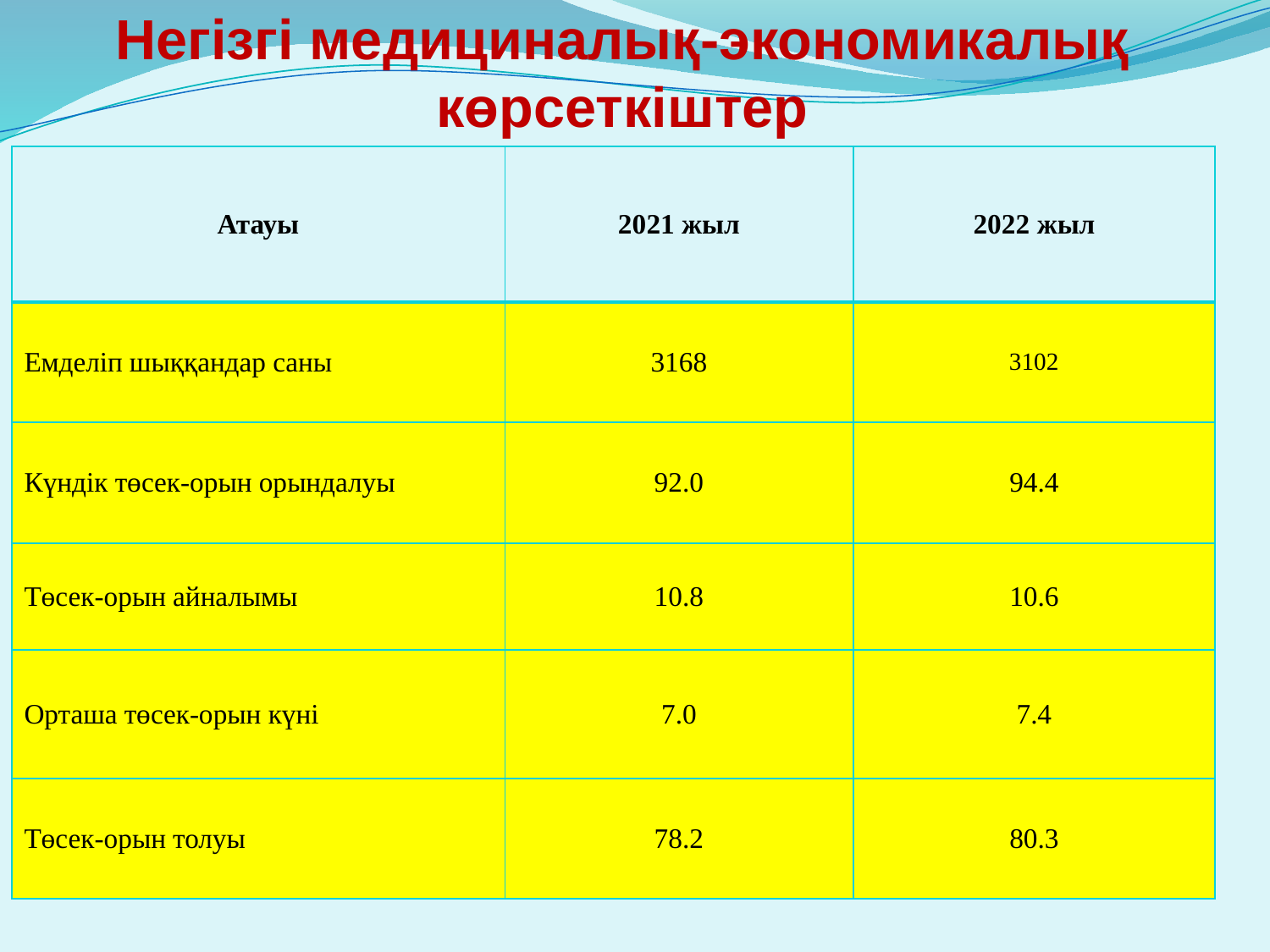

# Негізгі медициналық-экономикалық көрсеткіштер
| Атауы | 2021 жыл | 2022 жыл |
| --- | --- | --- |
| Емделіп шыққандар саны | 3168 | 3102 |
| Күндік төсек-орын орындалуы | 92.0 | 94.4 |
| Төсек-орын айналымы | 10.8 | 10.6 |
| Орташа төсек-орын күні | 7.0 | 7.4 |
| Төсек-орын толуы | 78.2 | 80.3 |